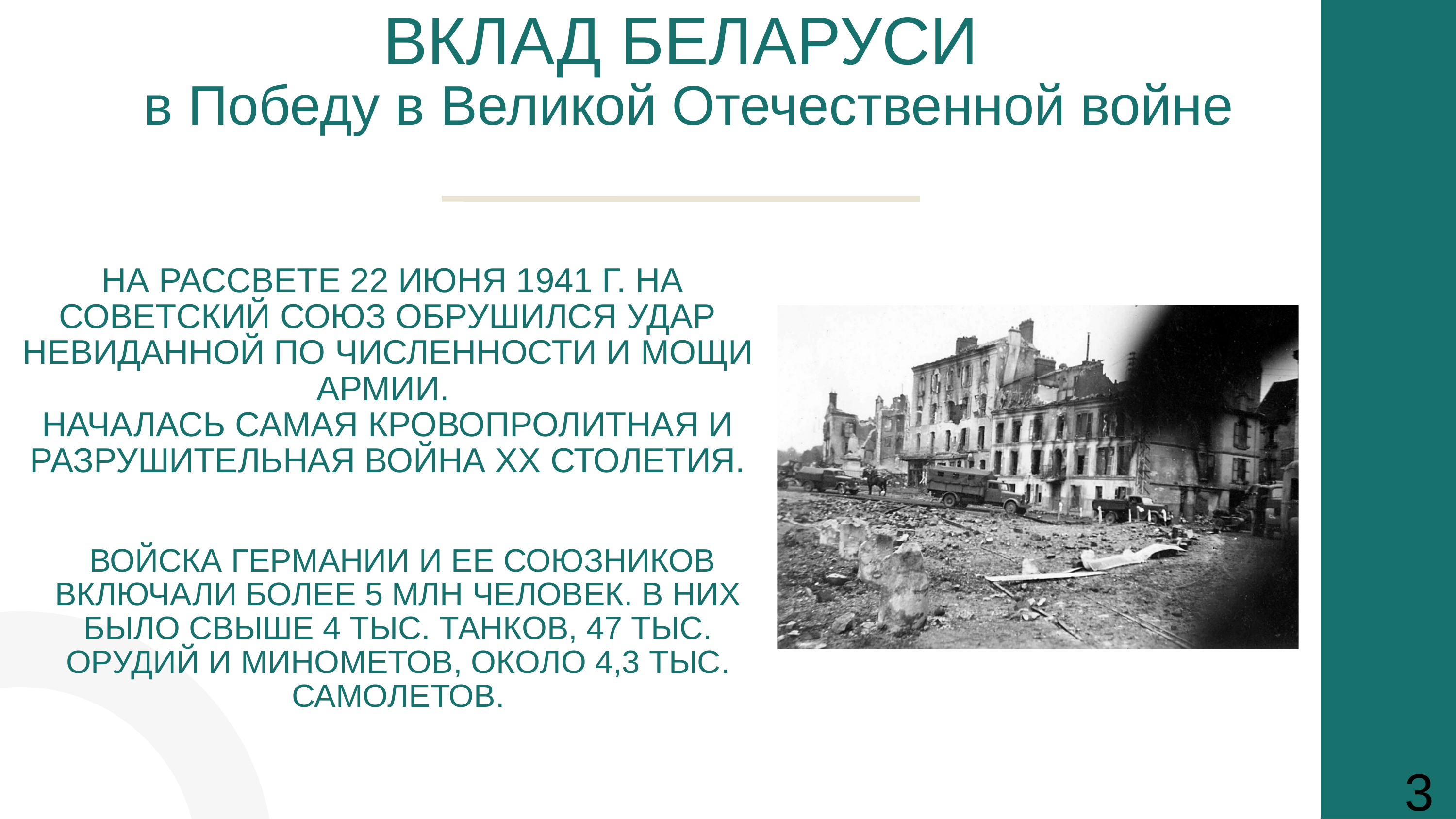

ВКЛАД БЕЛАРУСИ
 в Победу в Великой Отечественной войне

 НА РАССВЕТЕ 22 ИЮНЯ 1941 Г. НА СОВЕТСКИЙ СОЮЗ ОБРУШИЛСЯ УДАР НЕВИДАННОЙ ПО ЧИСЛЕННОСТИ И МОЩИ АРМИИ.
НАЧАЛАСЬ САМАЯ КРОВОПРОЛИТНАЯ И РАЗРУШИТЕЛЬНАЯ ВОЙНА XX СТОЛЕТИЯ.

 ВОЙСКА ГЕРМАНИИ И ЕЕ СОЮЗНИКОВ ВКЛЮЧАЛИ БОЛЕЕ 5 МЛН ЧЕЛОВЕК. В НИХ БЫЛО СВЫШЕ 4 ТЫС. ТАНКОВ, 47 ТЫС. ОРУДИЙ И МИНОМЕТОВ, ОКОЛО 4,3 ТЫС. САМОЛЕТОВ.

3